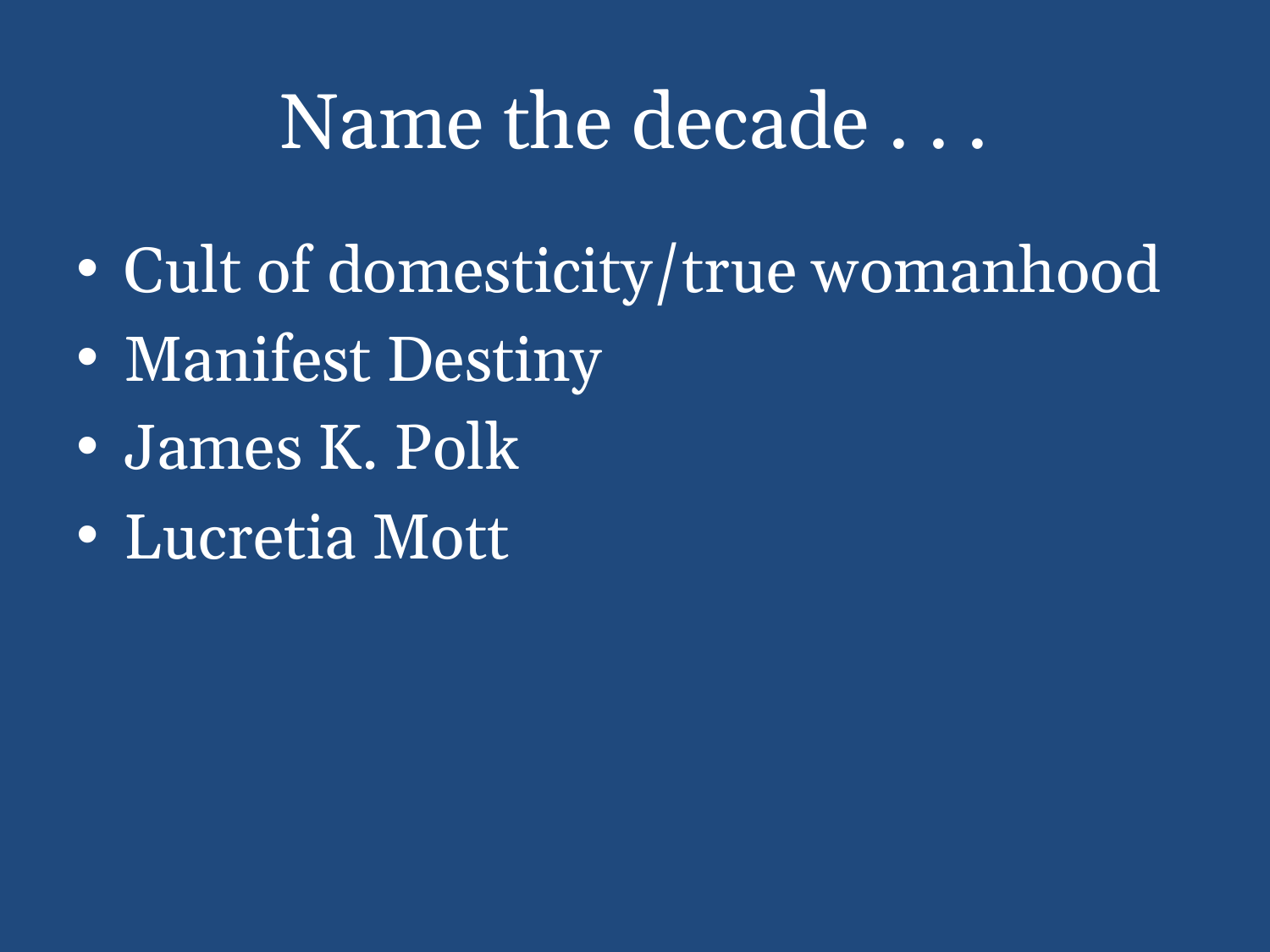

# Name the decade . . .
Cult of domesticity/true womanhood
Manifest Destiny
James K. Polk
Lucretia Mott